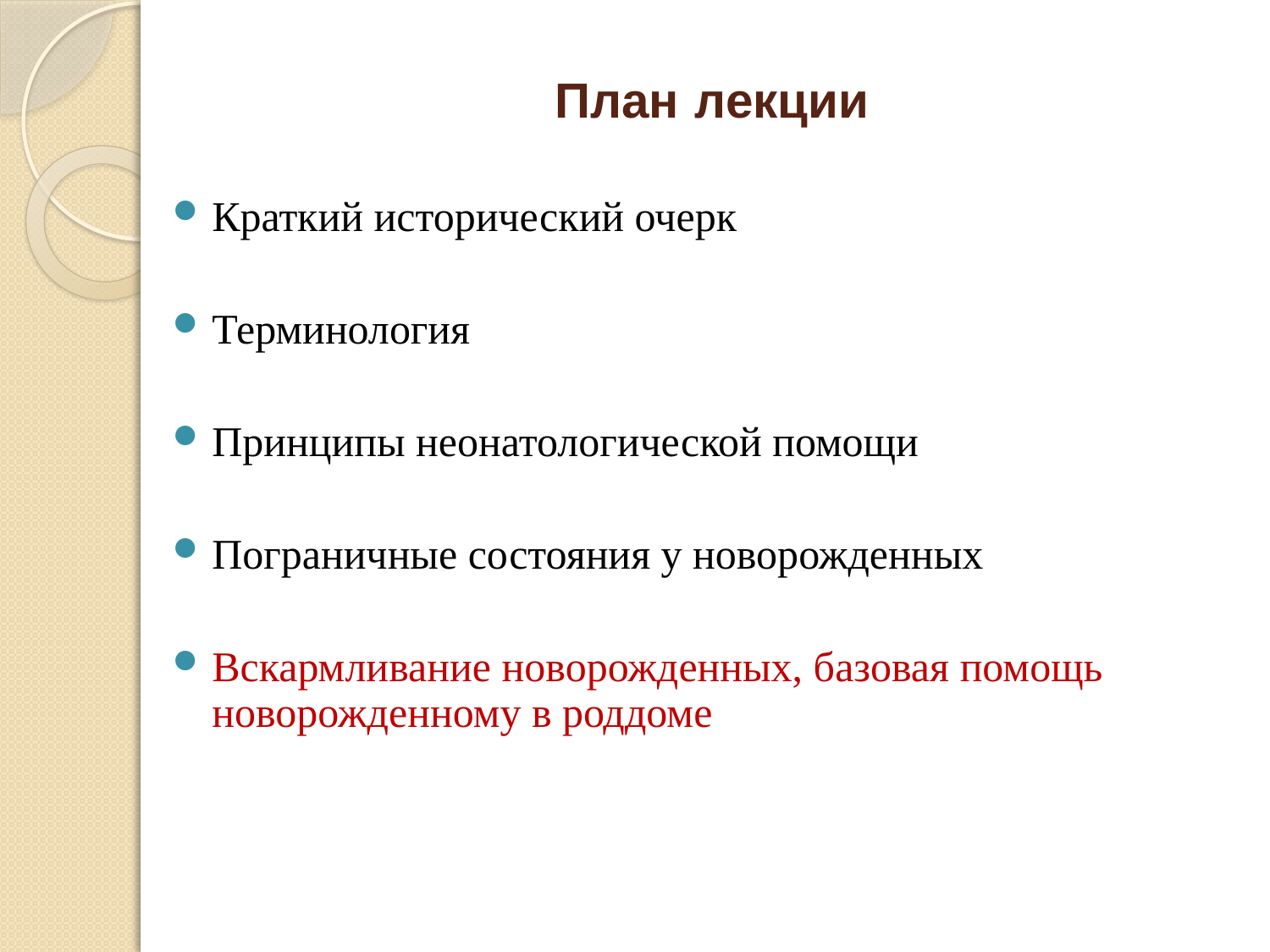

# План лекции
Краткий исторический очерк

Терминология

Принципы неонатологической помощи

Пограничные состояния у новорожденных

Вскармливание новорожденных, базовая помощь новорожденному в роддоме